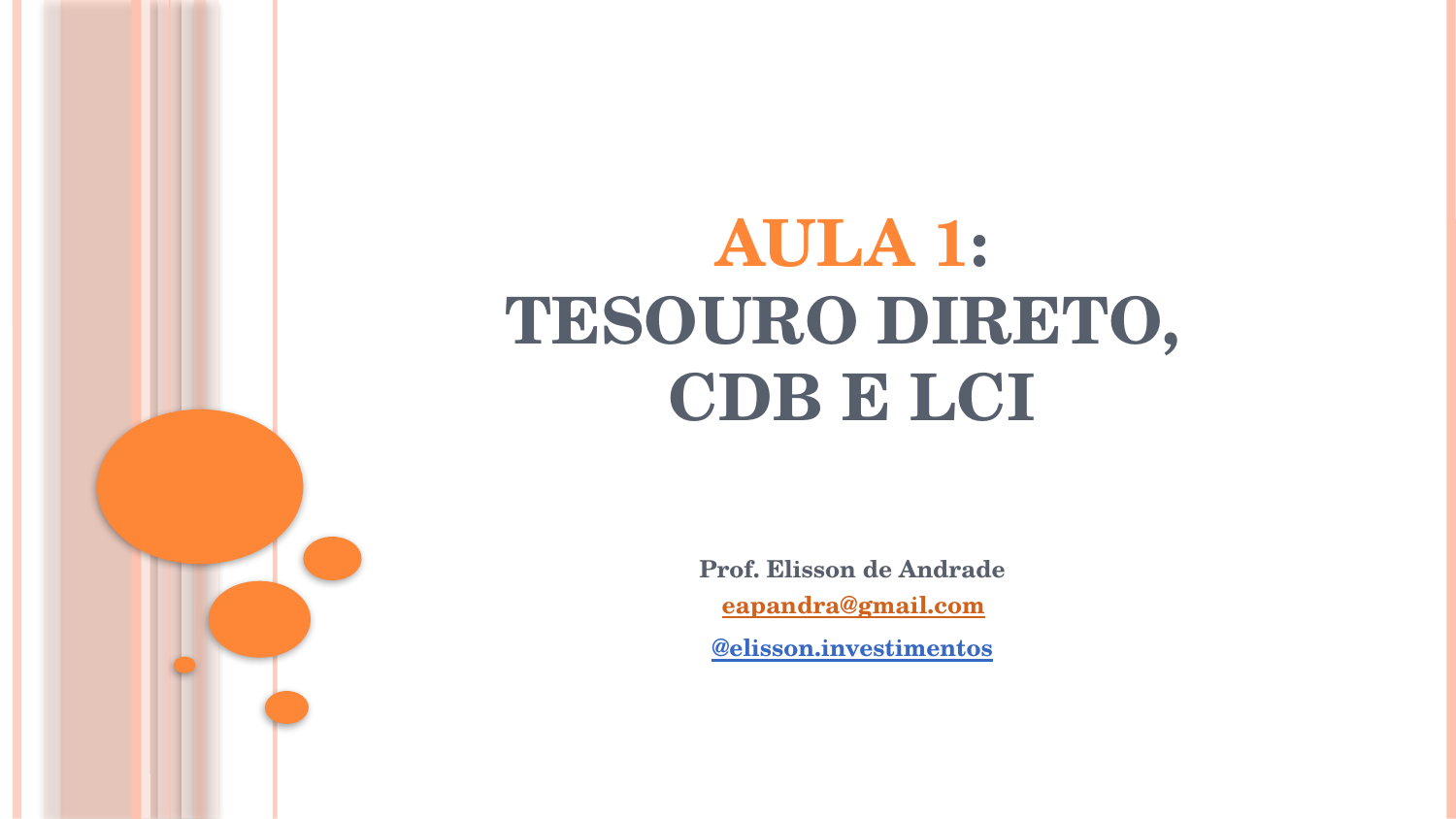

# Aula 1: TESOURO DIRETO, CDB e LCI
Prof. Elisson de Andrade
eapandra@gmail.com
@elisson.investimentos